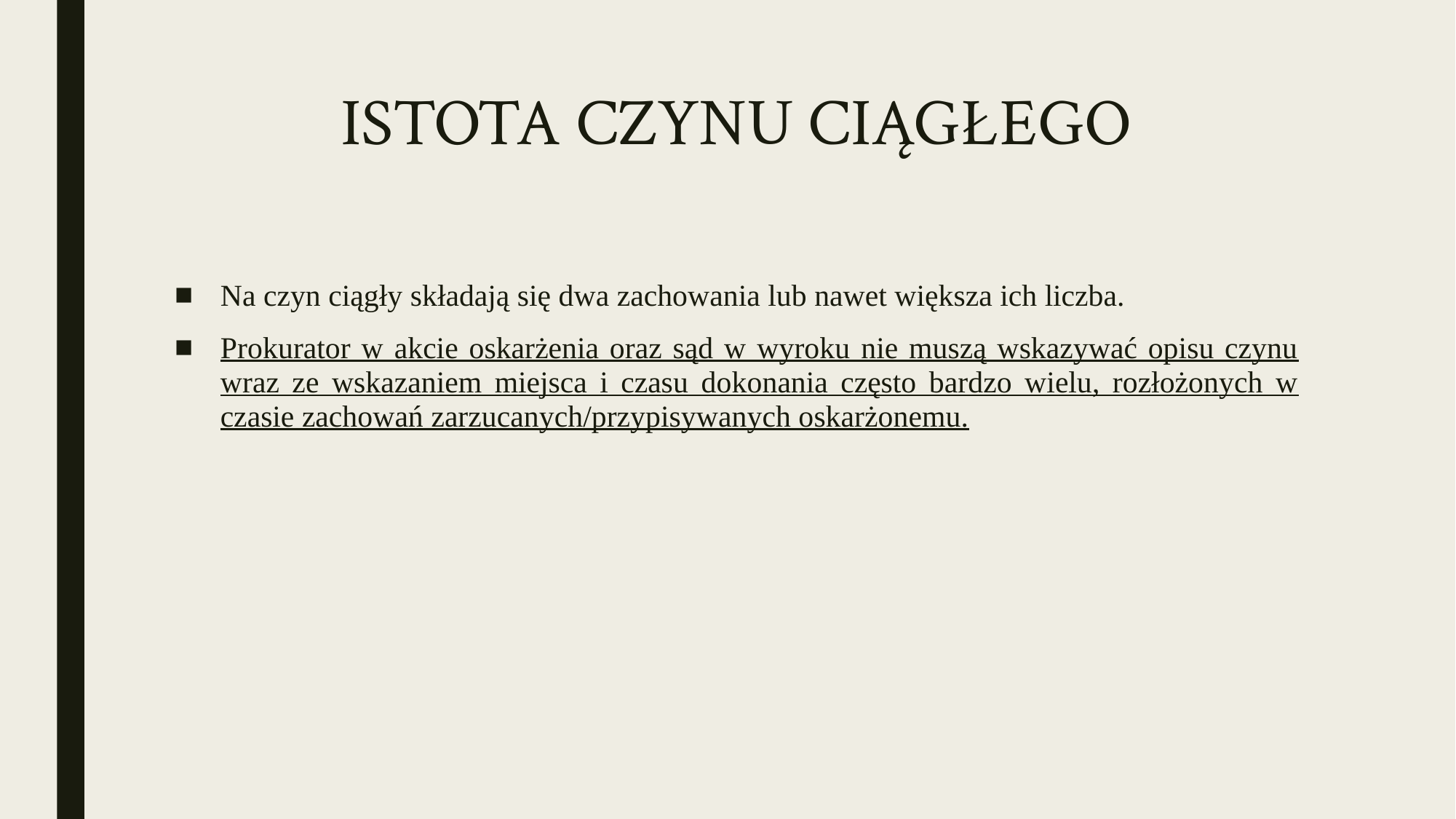

# ISTOTA CZYNU CIĄGŁEGO
Na czyn ciągły składają się dwa zachowania lub nawet większa ich liczba.
Prokurator w akcie oskarżenia oraz sąd w wyroku nie muszą wskazywać opisu czynu wraz ze wskazaniem miejsca i czasu dokonania często bardzo wielu, rozłożonych w czasie zachowań zarzucanych/przypisywanych oskarżonemu.